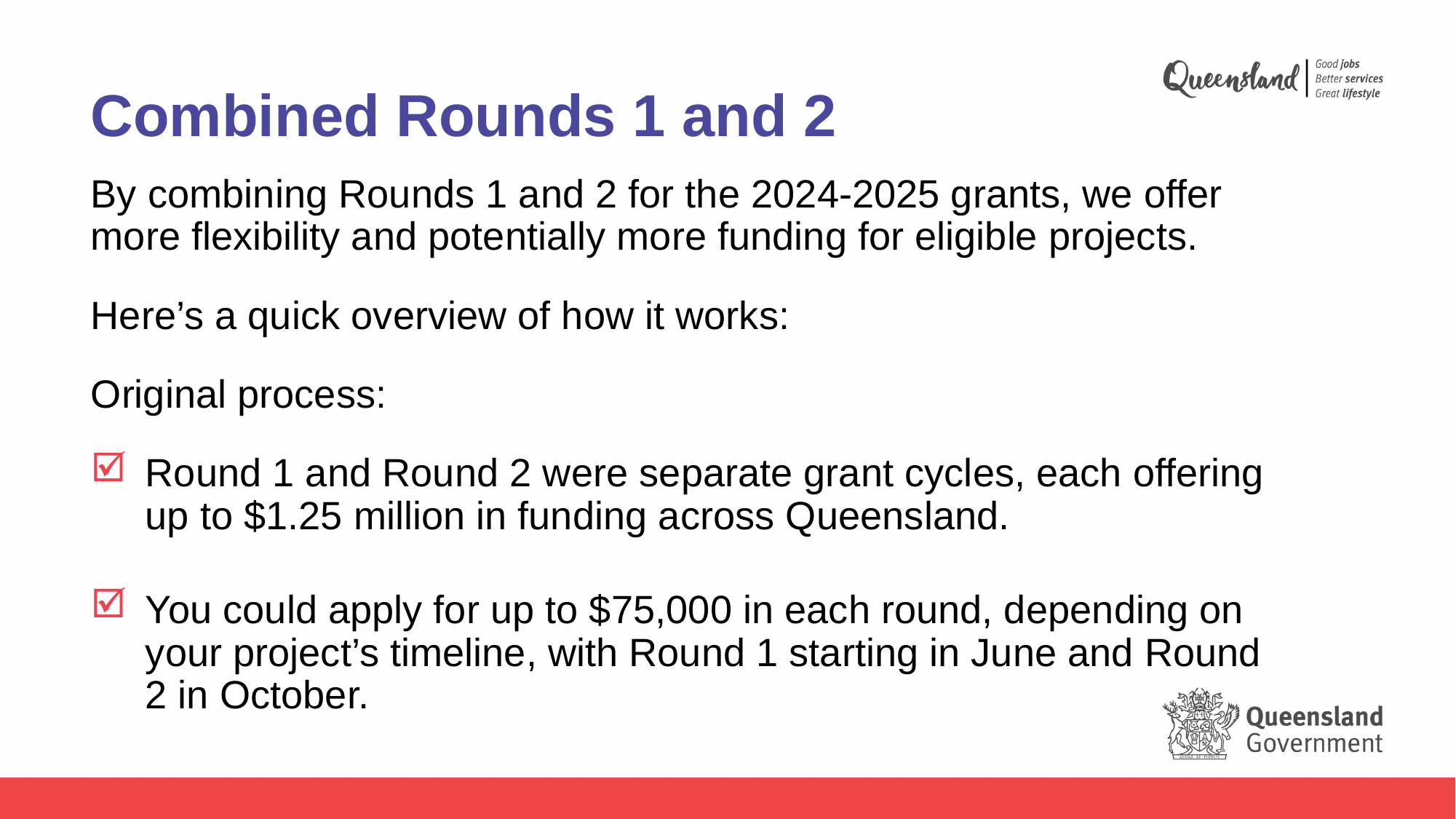

Combined Rounds 1 and 2
By combining Rounds 1 and 2 for the 2024-2025 grants, we offer more flexibility and potentially more funding for eligible projects.
Here’s a quick overview of how it works:
Original process:
Round 1 and Round 2 were separate grant cycles, each offering up to $1.25 million in funding across Queensland.
You could apply for up to $75,000 in each round, depending on your project’s timeline, with Round 1 starting in June and Round 2 in October.